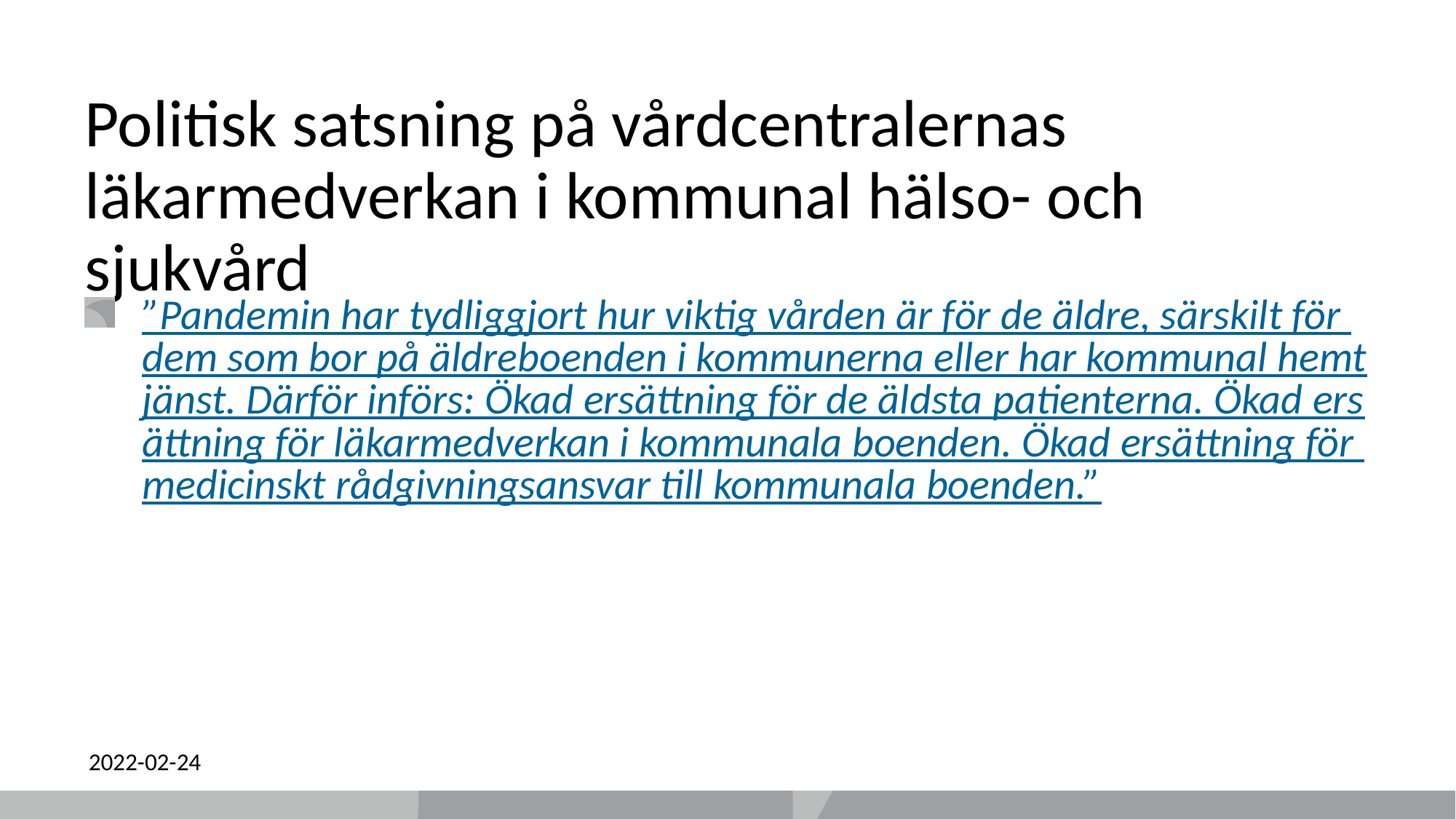

# Politisk satsning på vårdcentralernas läkarmedverkan i kommunal hälso- och sjukvård
”Pandemin har tydliggjort hur viktig vården är för de äldre, särskilt för dem som bor på äldreboenden i kommunerna eller har kommunal hemtjänst. Därför införs: Ökad ersättning för de äldsta patienterna. Ökad ersättning för läkarmedverkan i kommunala boenden. Ökad ersättning för medicinskt rådgivningsansvar till kommunala boenden.”
2022-02-24